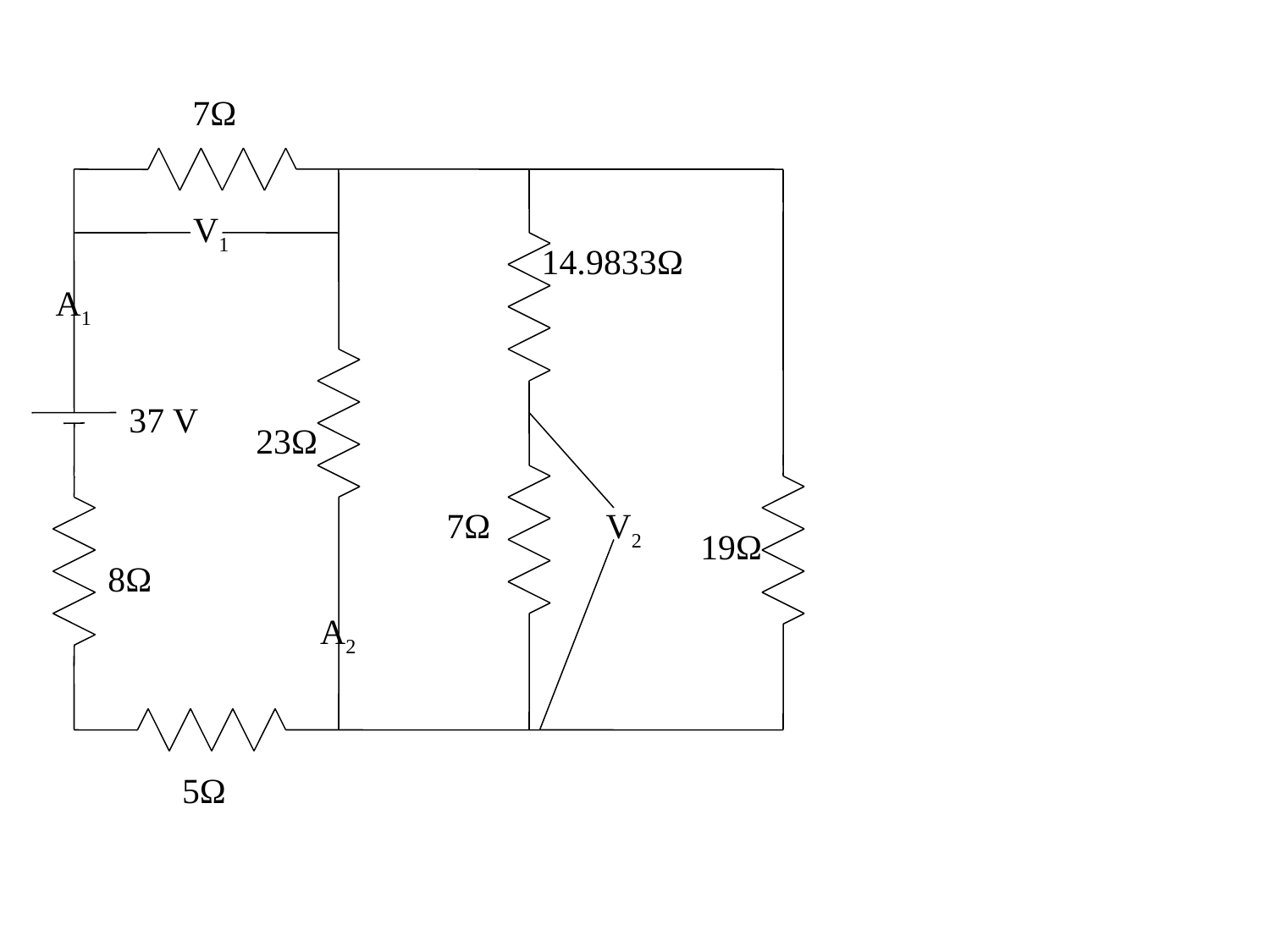

7Ω

V1

14.9833Ω

A1

37 V

23Ω

7Ω
V2

19Ω

8Ω

A2

5Ω